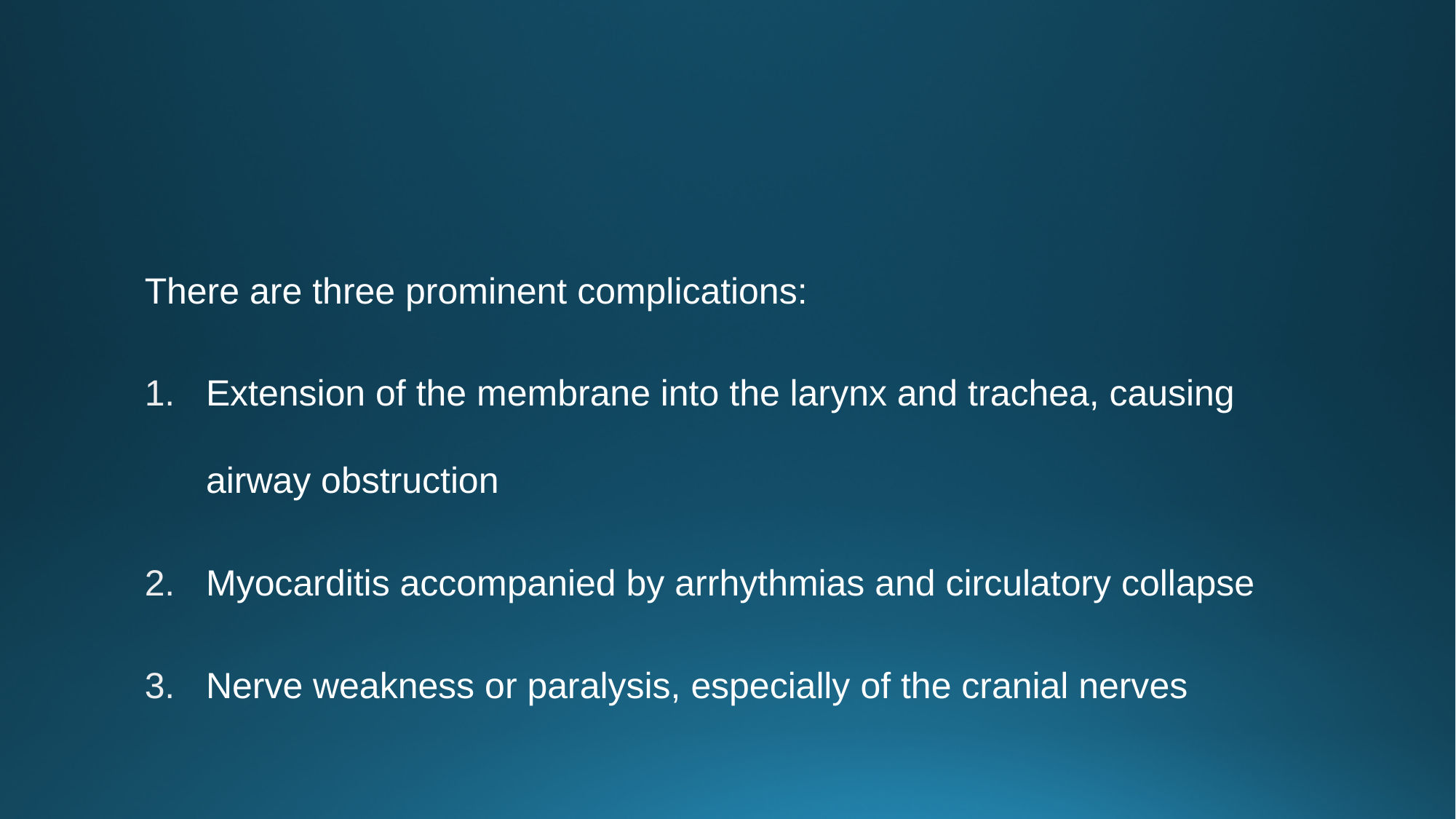

#
There are three prominent complications:
Extension of the membrane into the larynx and trachea, causing airway obstruction
Myocarditis accompanied by arrhythmias and circulatory collapse
Nerve weakness or paralysis, especially of the cranial nerves